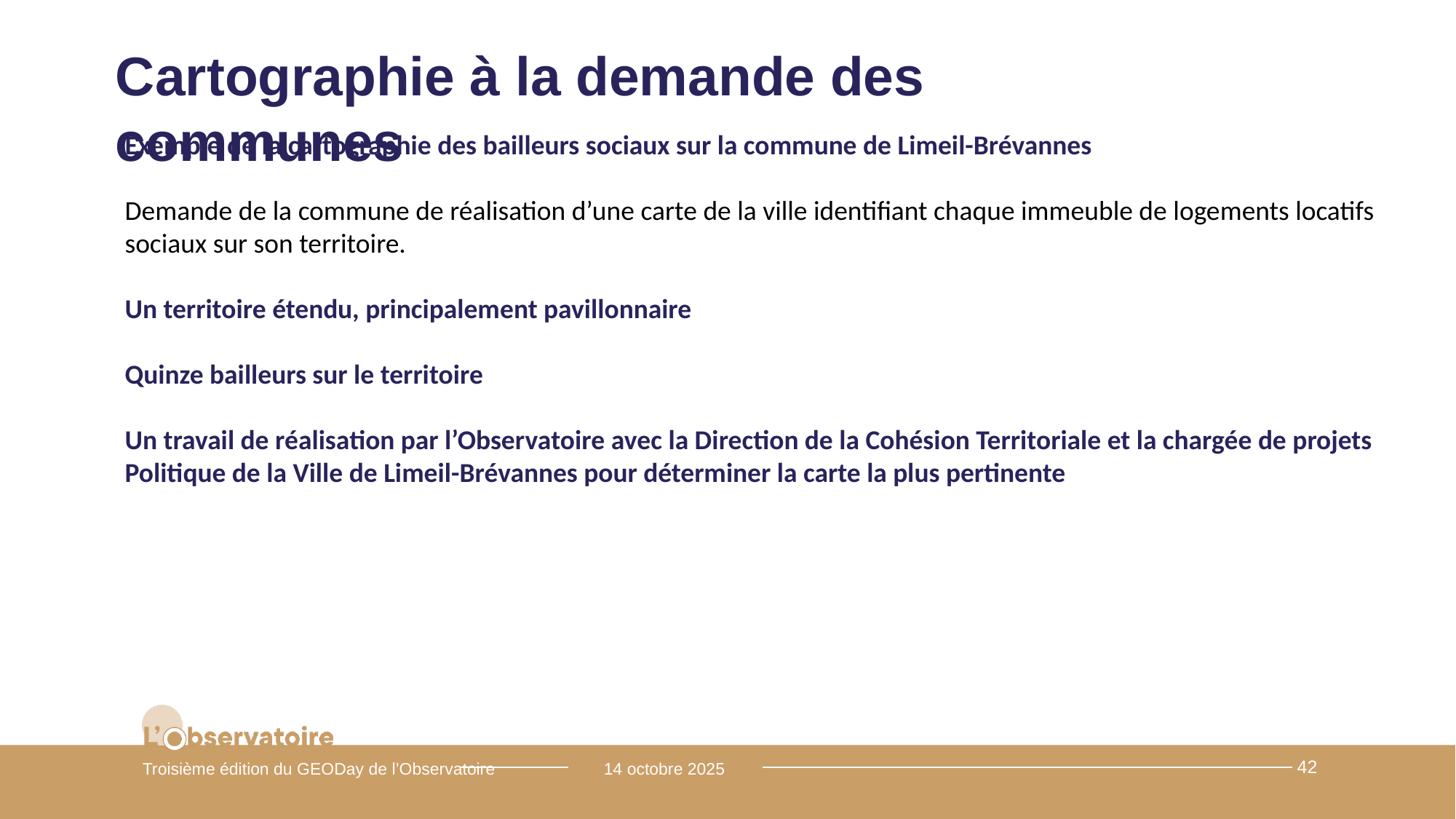

Cartographie à la demande des communes

Exemple de la cartographie des bailleurs sociaux sur la commune de Limeil-Brévannes

Demande de la commune de réalisation d’une carte de la ville identifiant chaque immeuble de logements locatifs sociaux sur son territoire.

Un territoire étendu, principalement pavillonnaire

Quinze bailleurs sur le territoire

Un travail de réalisation par l’Observatoire avec la Direction de la Cohésion Territoriale et la chargée de projets Politique de la Ville de Limeil-Brévannes pour déterminer la carte la plus pertinente